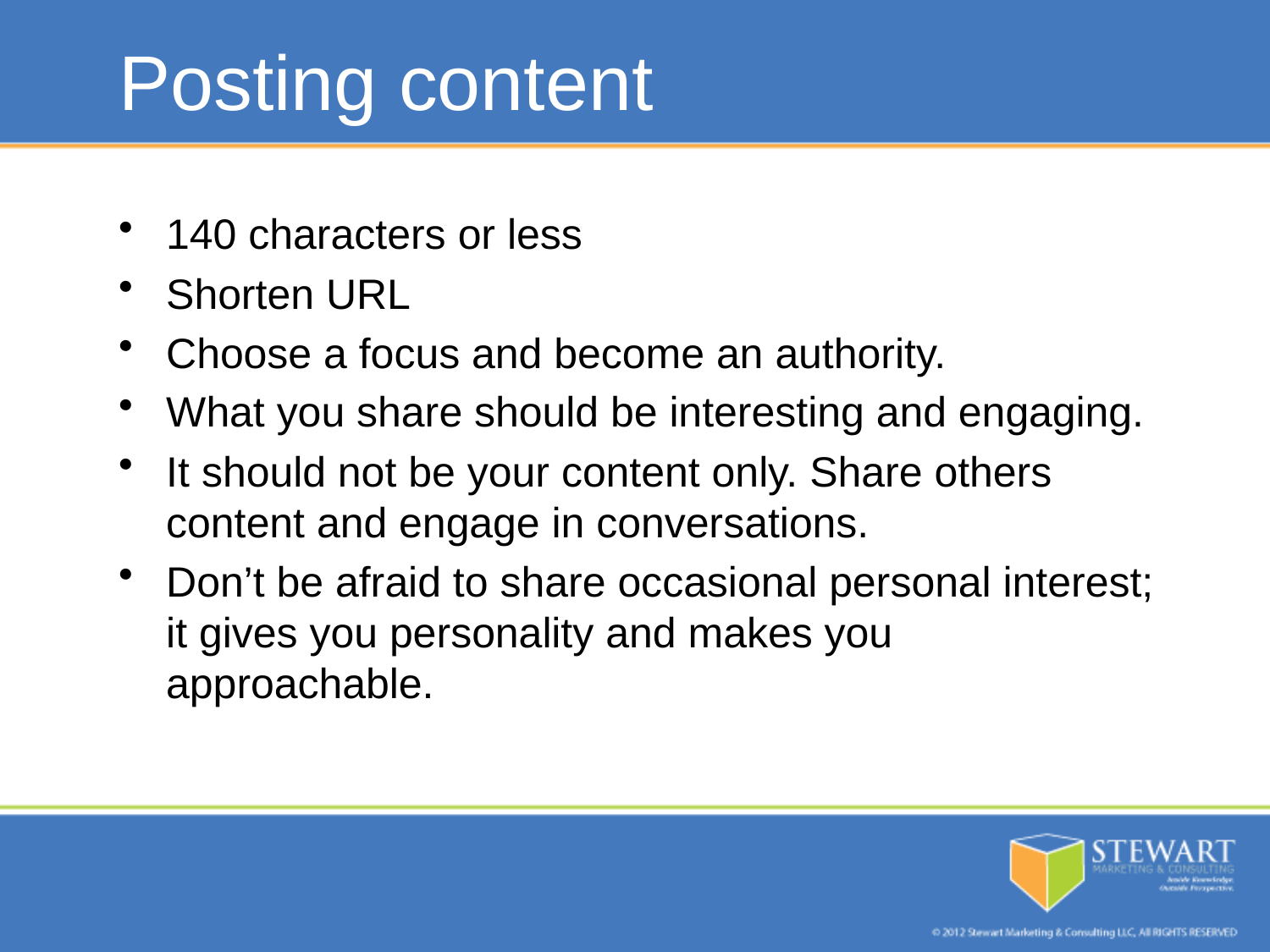

# Posting content
140 characters or less
Shorten URL
Choose a focus and become an authority.
What you share should be interesting and engaging.
It should not be your content only. Share others content and engage in conversations.
Don’t be afraid to share occasional personal interest; it gives you personality and makes you approachable.